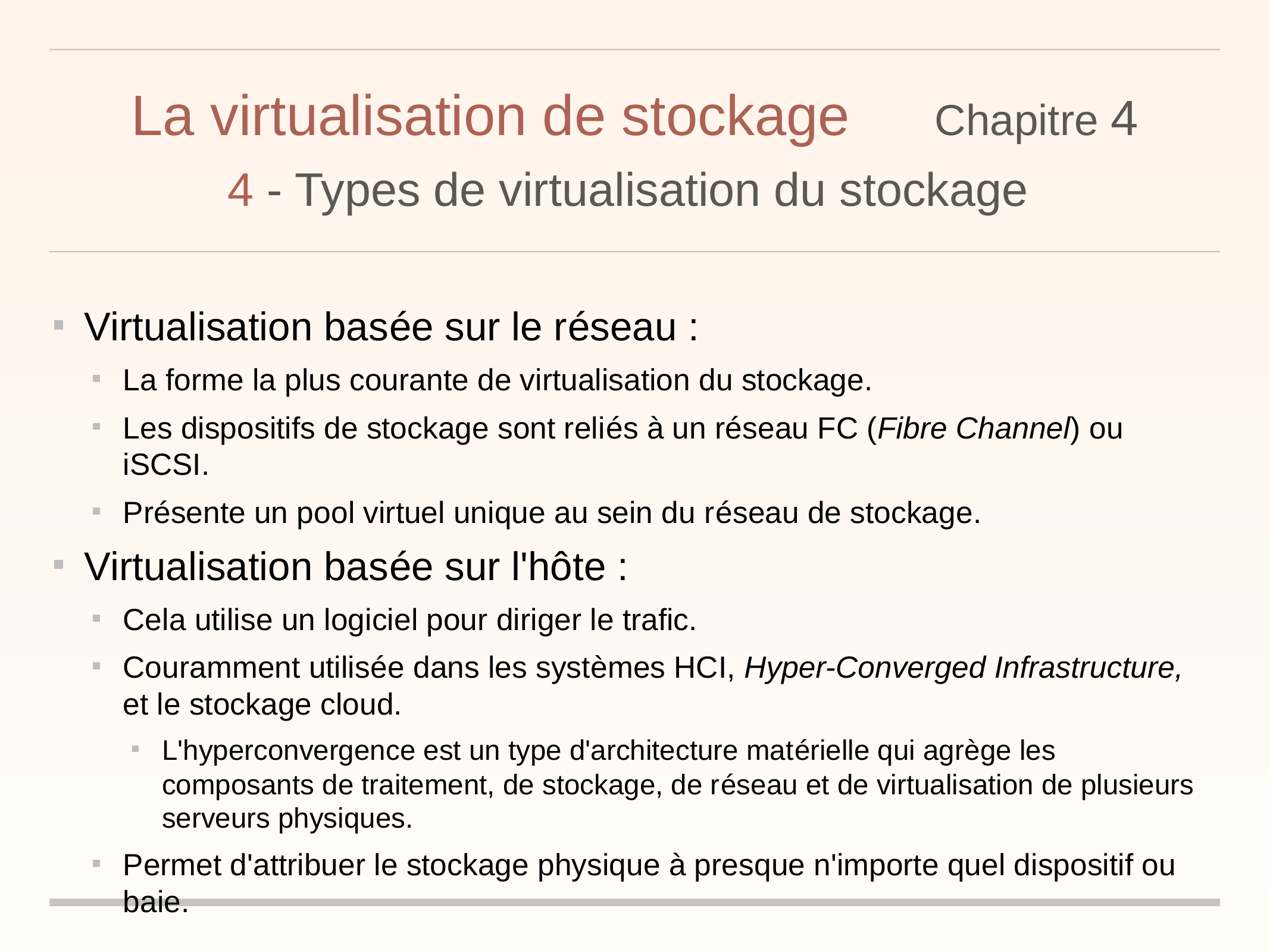

# La virtualisation de stockage	Chapitre 4
4 - Types de virtualisation du stockage
Virtualisation basée sur le réseau :
La forme la plus courante de virtualisation du stockage.
Les dispositifs de stockage sont reliés à un réseau FC (Fibre Channel) ou iSCSI.
Présente un pool virtuel unique au sein du réseau de stockage.
Virtualisation basée sur l'hôte :
Cela utilise un logiciel pour diriger le trafic.
Couramment utilisée dans les systèmes HCI, Hyper-Converged Infrastructure, et le stockage cloud.
L'hyperconvergence est un type d'architecture matérielle qui agrège les composants de traitement, de stockage, de réseau et de virtualisation de plusieurs serveurs physiques.
Permet d'attribuer le stockage physique à presque n'importe quel dispositif ou baie.
70